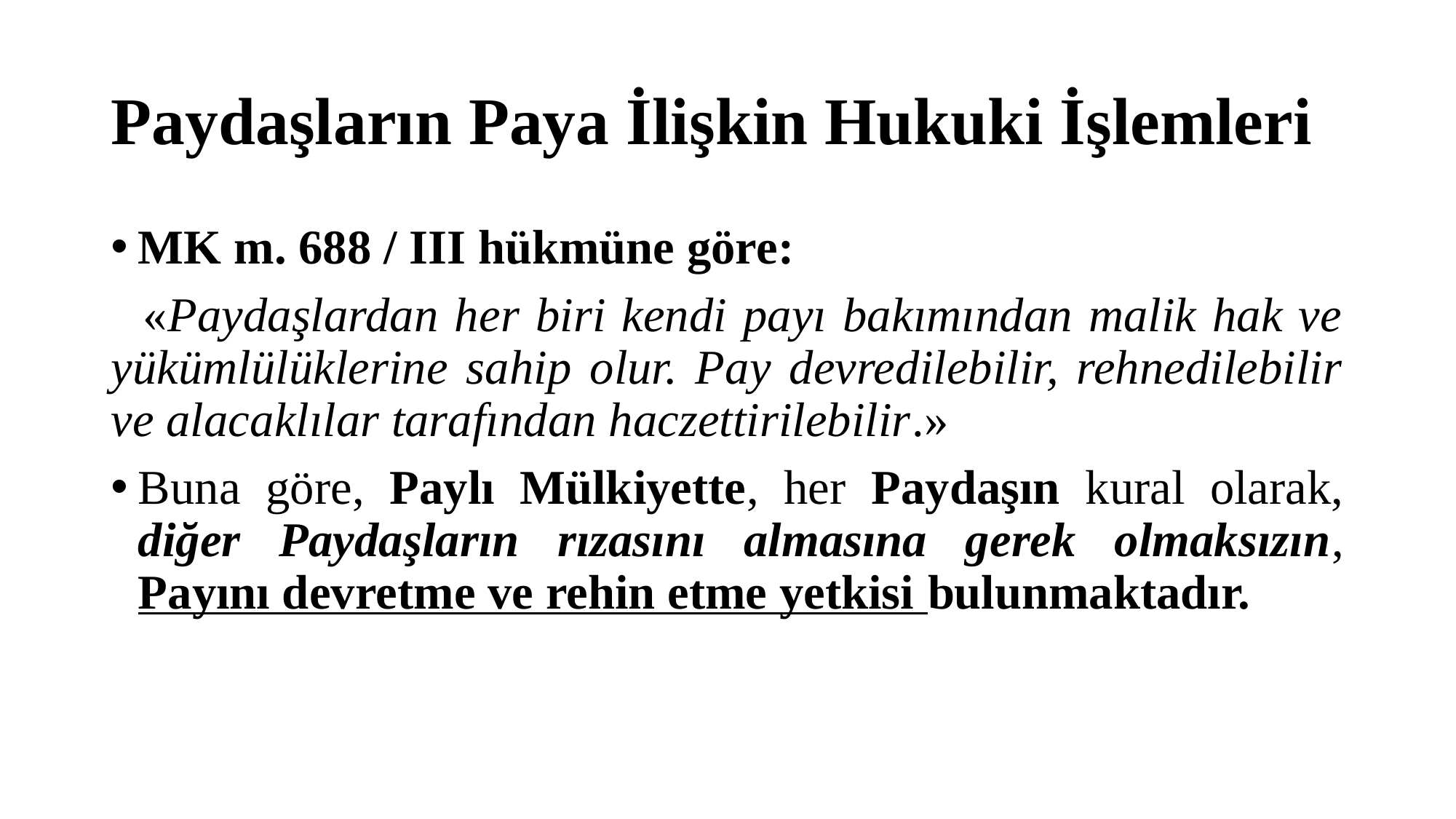

# Paydaşların Paya İlişkin Hukuki İşlemleri
MK m. 688 / III hükmüne göre:
  «Paydaşlardan her biri kendi payı bakımından malik hak ve yükümlülüklerine sahip olur. Pay devredilebilir, rehnedilebilir ve alacaklılar tarafından haczettirilebilir.»
Buna göre, Paylı Mülkiyette, her Paydaşın kural olarak, diğer Paydaşların rızasını almasına gerek olmaksızın, Payını devretme ve rehin etme yetkisi bulunmaktadır.